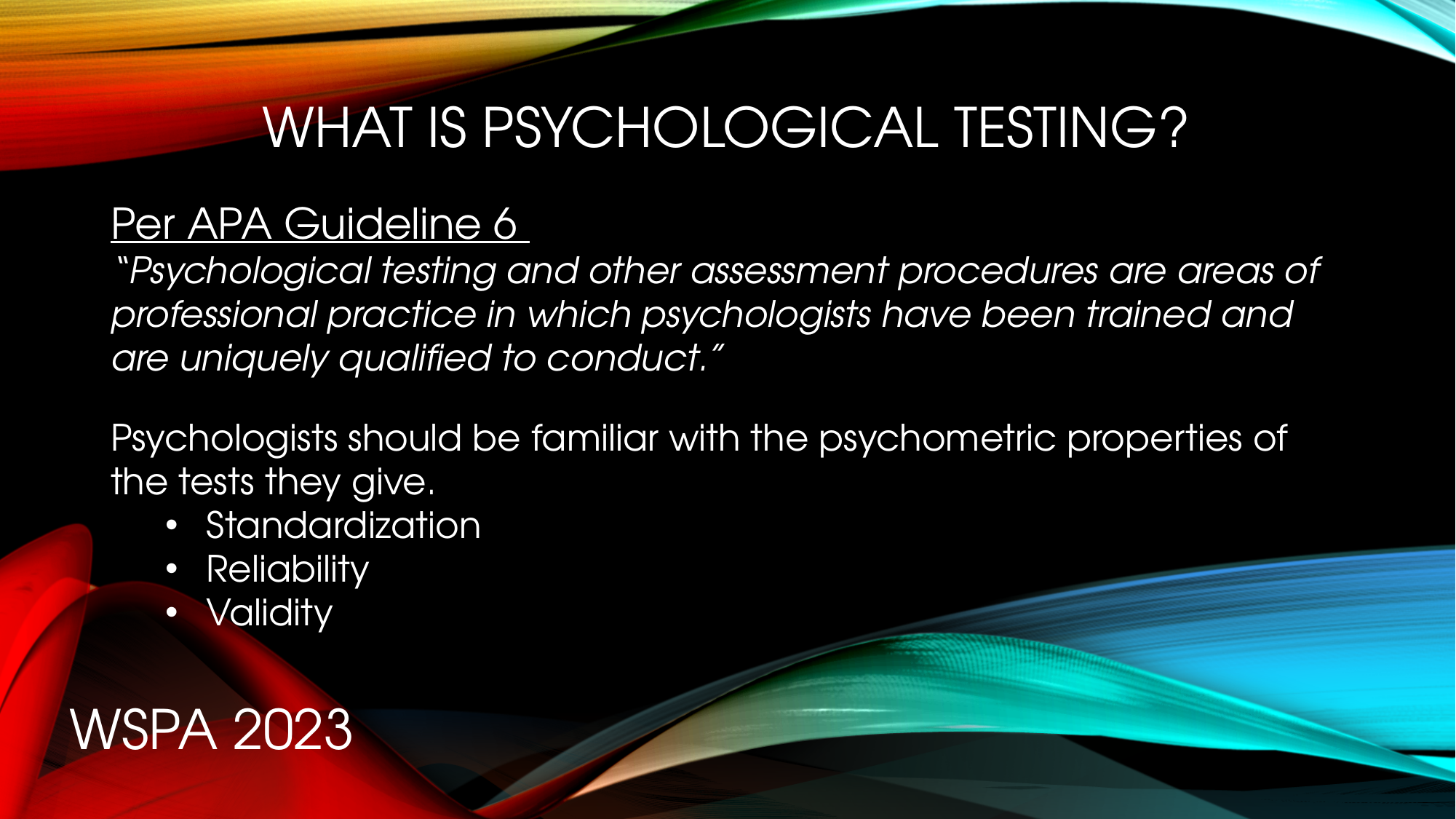

# What is psychological testing?

Per APA Guideline 6
“Psychological testing and other assessment procedures are areas of professional practice in which psychologists have been trained and are uniquely qualified to conduct.”
Psychologists should be familiar with the psychometric properties of the tests they give.
Standardization
Reliability
Validity
WSPA 2023